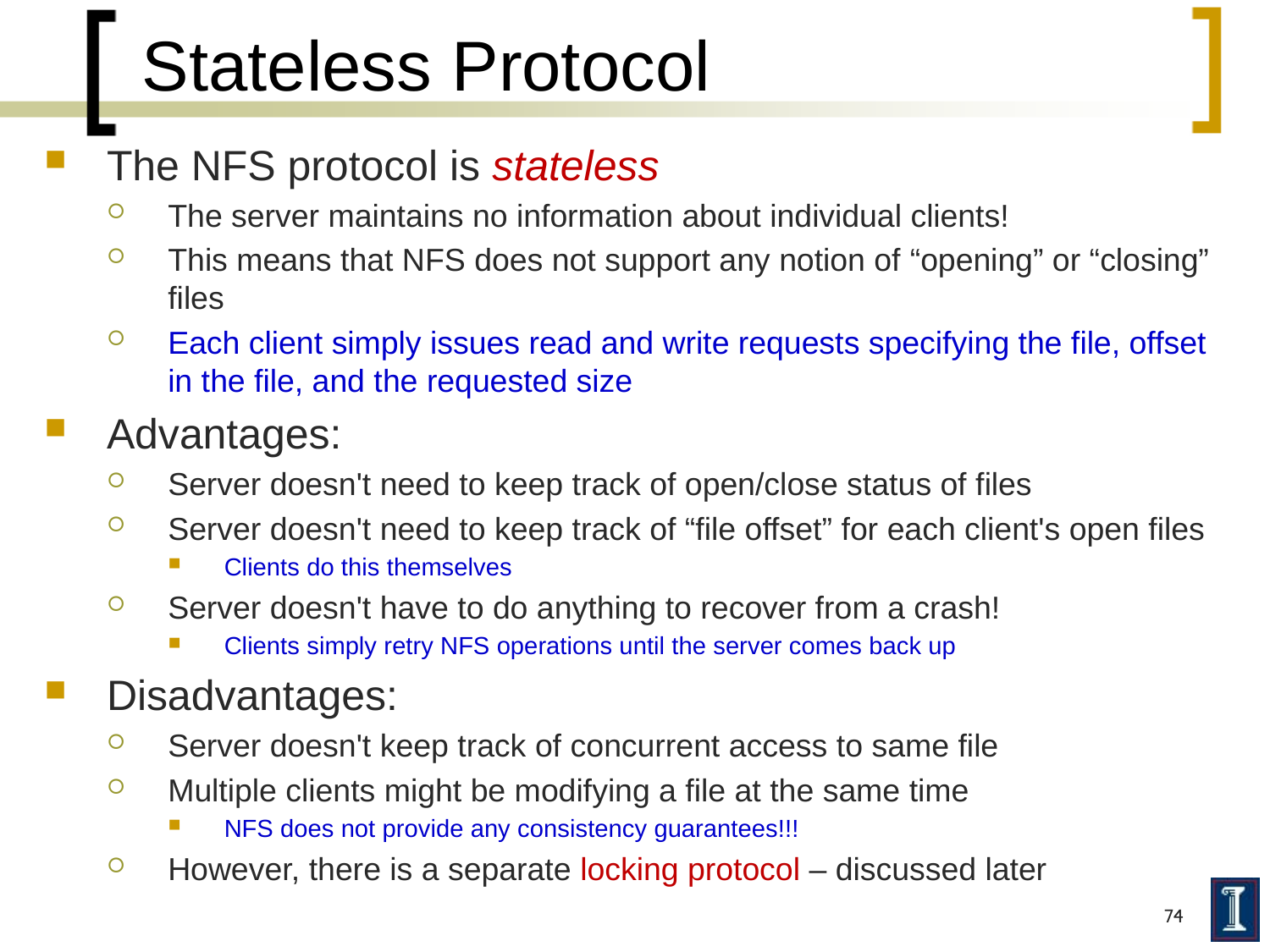

# Stateless Protocol
The NFS protocol is stateless
The server maintains no information about individual clients!
This means that NFS does not support any notion of “opening” or “closing” files
Each client simply issues read and write requests specifying the file, offset in the file, and the requested size
Advantages:
Server doesn't need to keep track of open/close status of files
Server doesn't need to keep track of “file offset” for each client's open files
Clients do this themselves
Server doesn't have to do anything to recover from a crash!
Clients simply retry NFS operations until the server comes back up
Disadvantages:
Server doesn't keep track of concurrent access to same file
Multiple clients might be modifying a file at the same time
NFS does not provide any consistency guarantees!!!
However, there is a separate locking protocol – discussed later

74